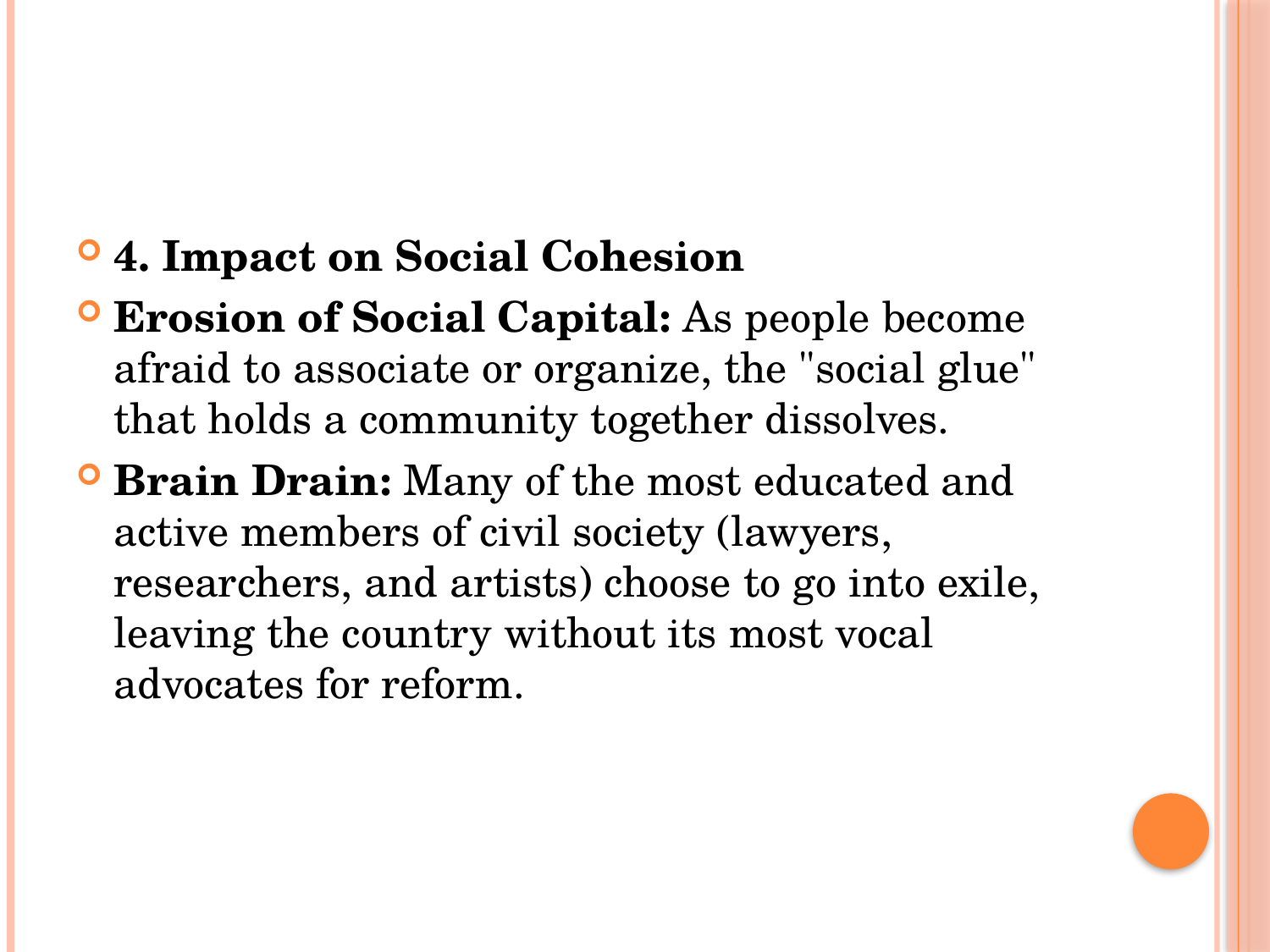

#
4. Impact on Social Cohesion
Erosion of Social Capital: As people become afraid to associate or organize, the "social glue" that holds a community together dissolves.
Brain Drain: Many of the most educated and active members of civil society (lawyers, researchers, and artists) choose to go into exile, leaving the country without its most vocal advocates for reform.